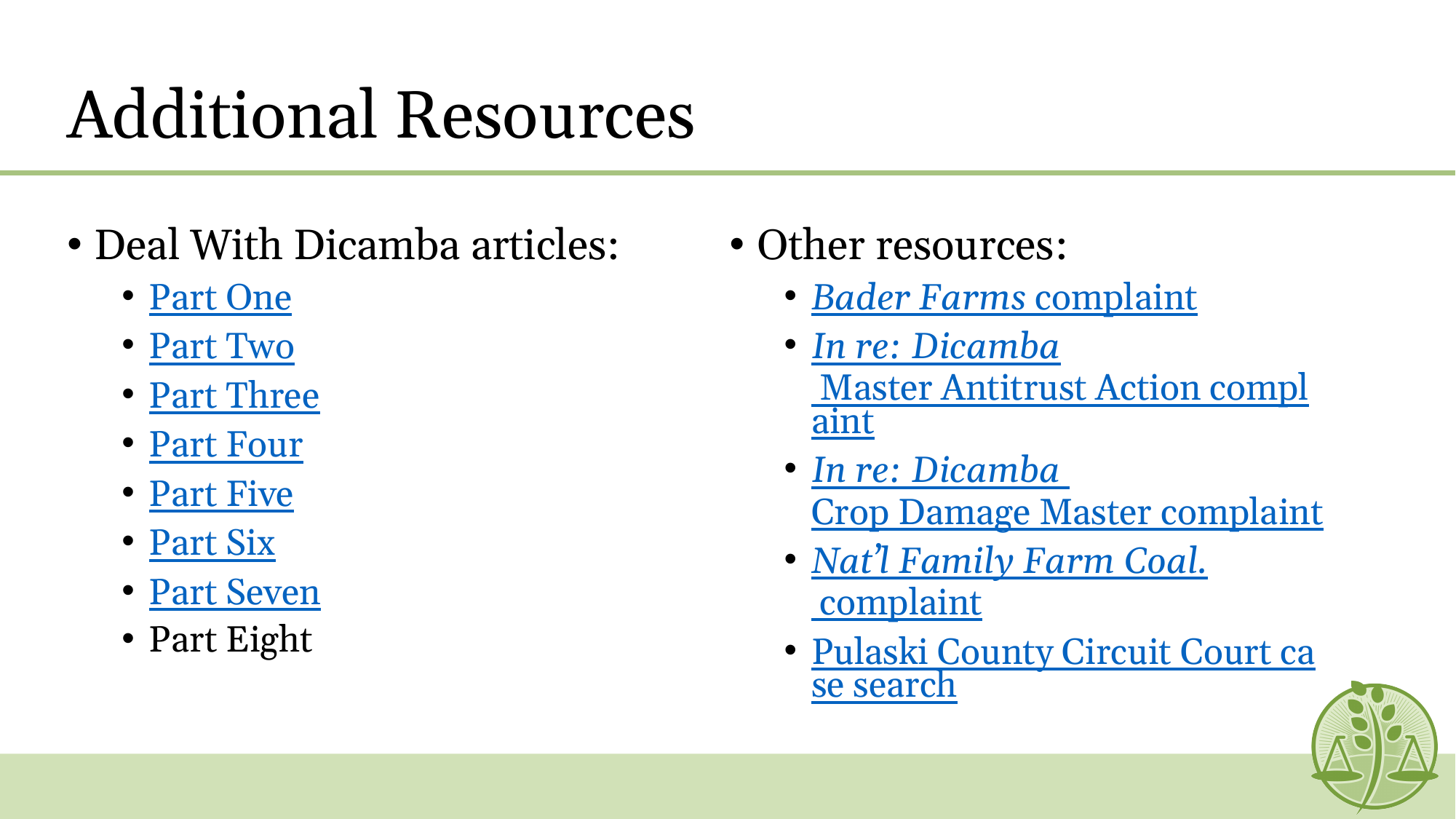

# Additional Resources
Deal With Dicamba articles:
Part One
Part Two
Part Three
Part Four
Part Five
Part Six
Part Seven
Part Eight
Other resources:
Bader Farms complaint
In re: Dicamba Master Antitrust Action complaint
In re: Dicamba Crop Damage Master complaint
Nat’l Family Farm Coal. complaint
Pulaski County Circuit Court case search